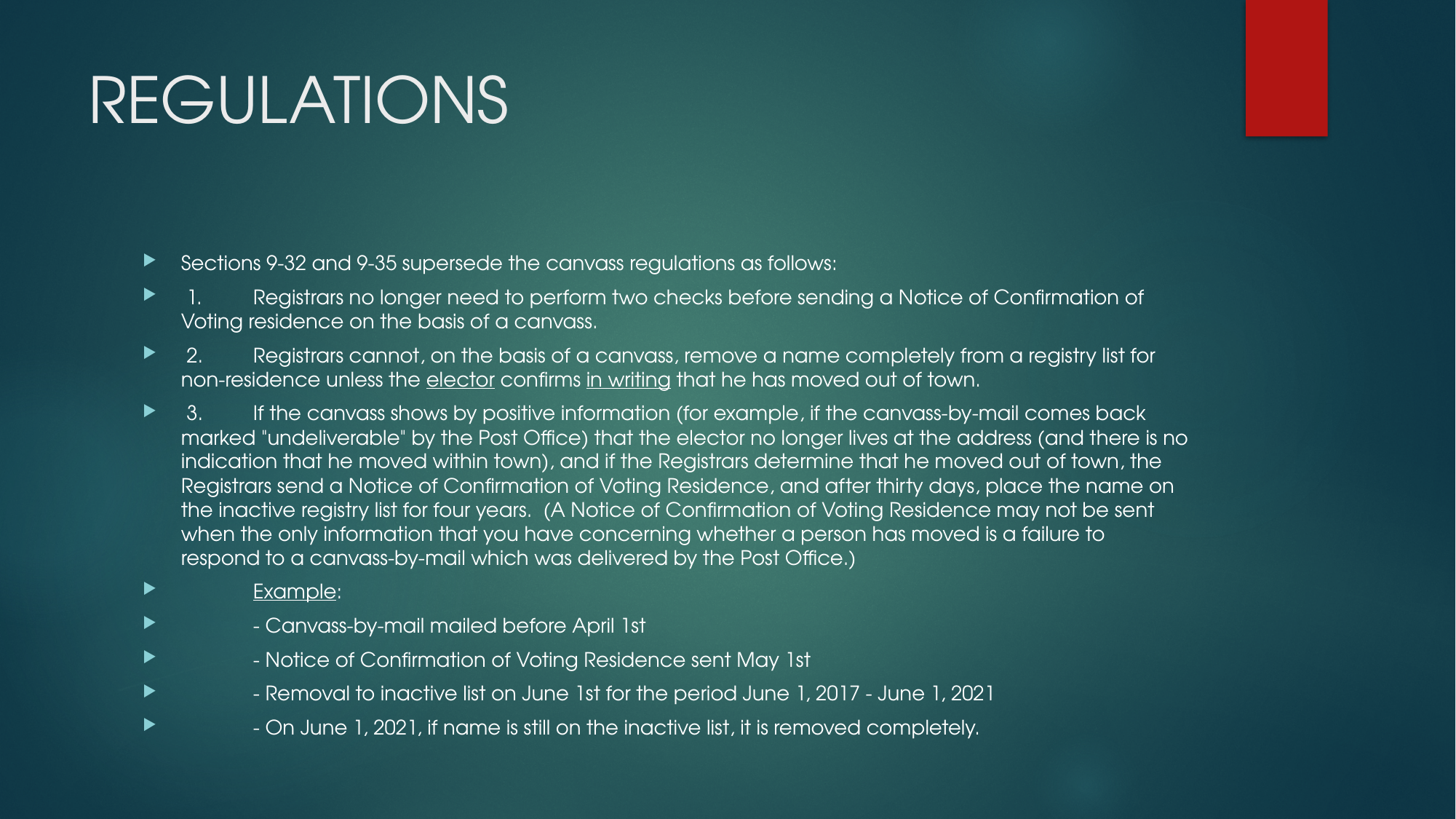

# REGULATIONS
Sections 9-32 and 9-35 supersede the canvass regulations as follows:
 1.	Registrars no longer need to perform two checks before sending a Notice of Confirmation of Voting residence on the basis of a canvass.
 2.	Registrars cannot, on the basis of a canvass, remove a name completely from a registry list for non-residence unless the elector confirms in writing that he has moved out of town.
 3.	If the canvass shows by positive information (for example, if the canvass-by-mail comes back marked "undeliverable" by the Post Office) that the elector no longer lives at the address (and there is no indication that he moved within town), and if the Registrars determine that he moved out of town, the Registrars send a Notice of Confirmation of Voting Residence, and after thirty days, place the name on the inactive registry list for four years.  (A Notice of Confirmation of Voting Residence may not be sent when the only information that you have concerning whether a person has moved is a failure to respond to a canvass-by-mail which was delivered by the Post Office.)
 	Example:
	- Canvass-by-mail mailed before April 1st
	- Notice of Confirmation of Voting Residence sent May 1st
	- Removal to inactive list on June 1st for the period June 1, 2017 - June 1, 2021
	- On June 1, 2021, if name is still on the inactive list, it is removed completely.